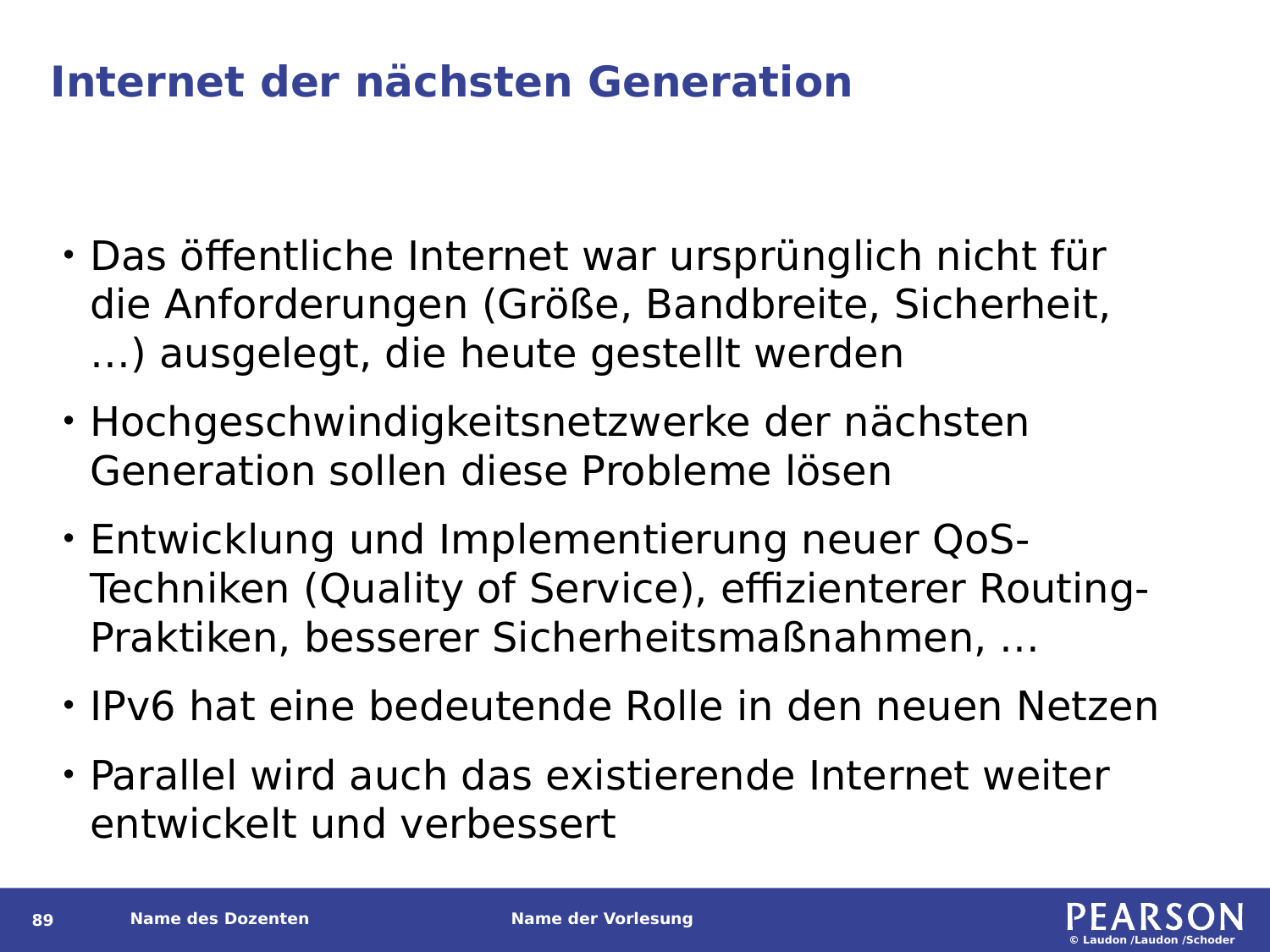

# Internet der nächsten Generation

Das öffentliche Internet war ursprünglich nicht für die Anforderungen (Größe, Bandbreite, Sicherheit, …) ausgelegt, die heute gestellt werden
Hochgeschwindigkeitsnetzwerke der nächsten Generation sollen diese Probleme lösen
Entwicklung und Implementierung neuer QoS-Techniken (Quality of Service), effizienterer Routing-Praktiken, besserer Sicherheitsmaßnahmen, …
IPv6 hat eine bedeutende Rolle in den neuen Netzen
Parallel wird auch das existierende Internet weiter entwickelt und verbessert

89